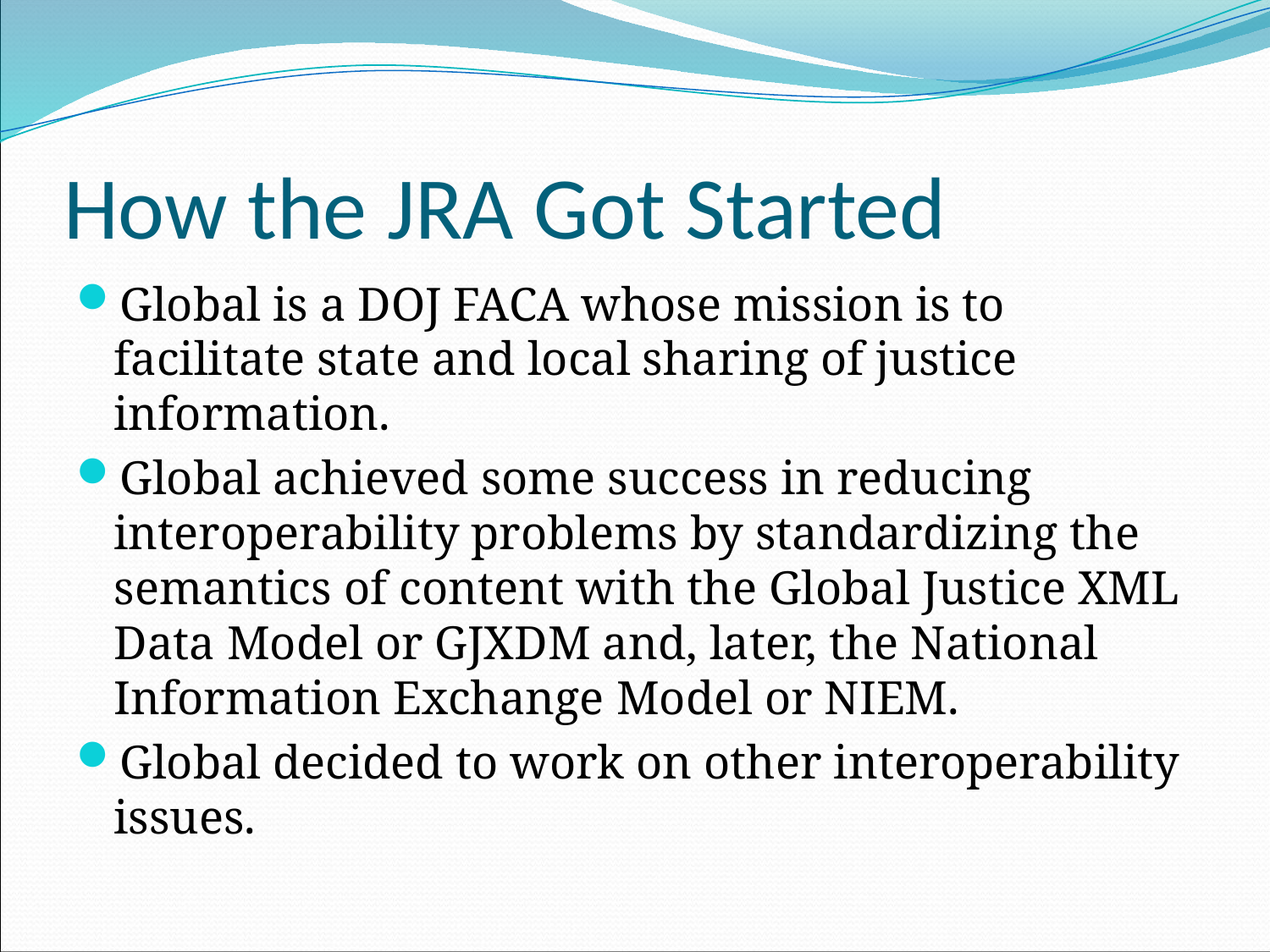

# How the JRA Got Started
Global is a DOJ FACA whose mission is to facilitate state and local sharing of justice information.
Global achieved some success in reducing interoperability problems by standardizing the semantics of content with the Global Justice XML Data Model or GJXDM and, later, the National Information Exchange Model or NIEM.
Global decided to work on other interoperability issues.